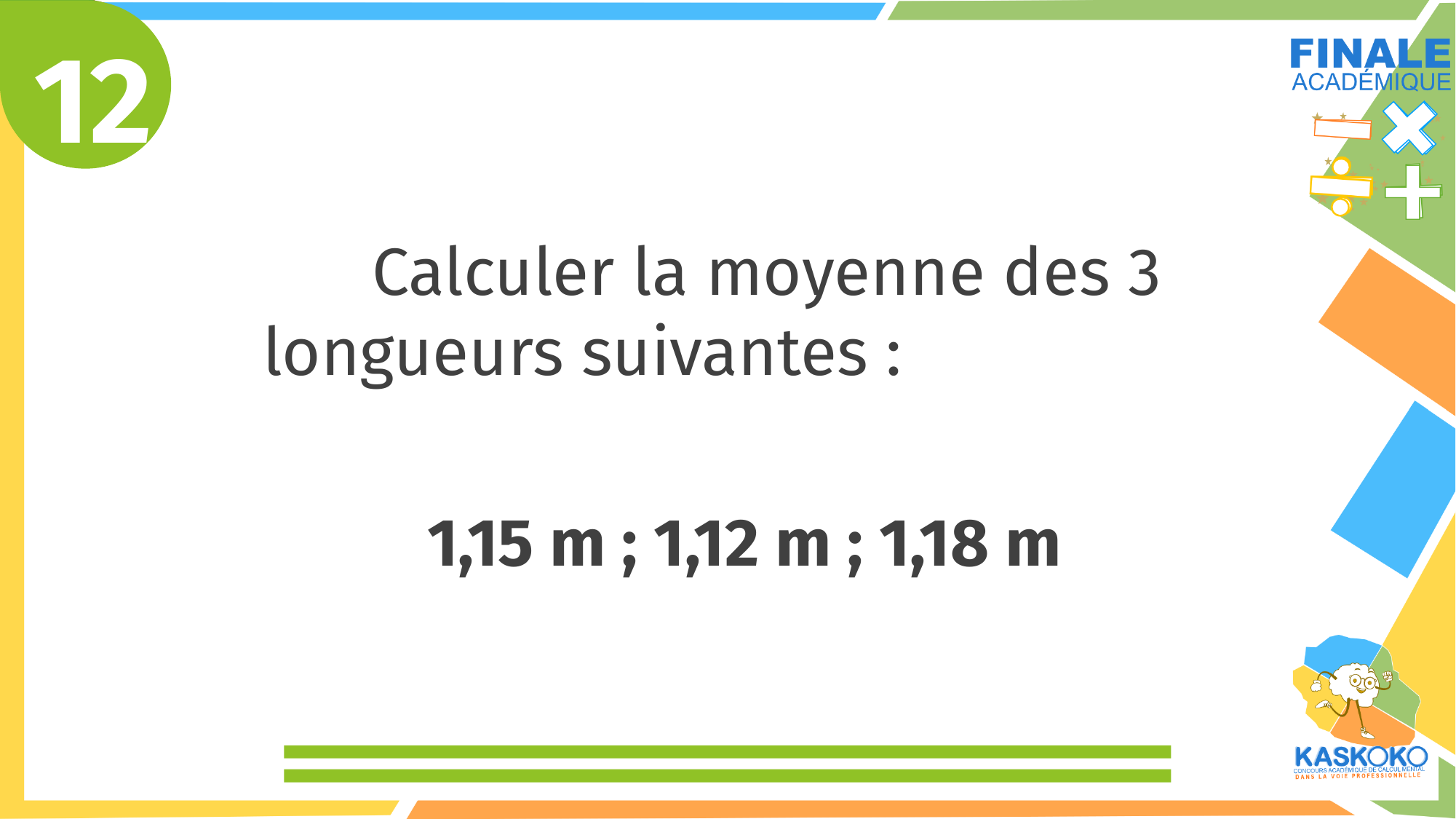

12

	Calculer la moyenne des 3 longueurs suivantes :

1,15 m ; 1,12 m ; 1,18 m